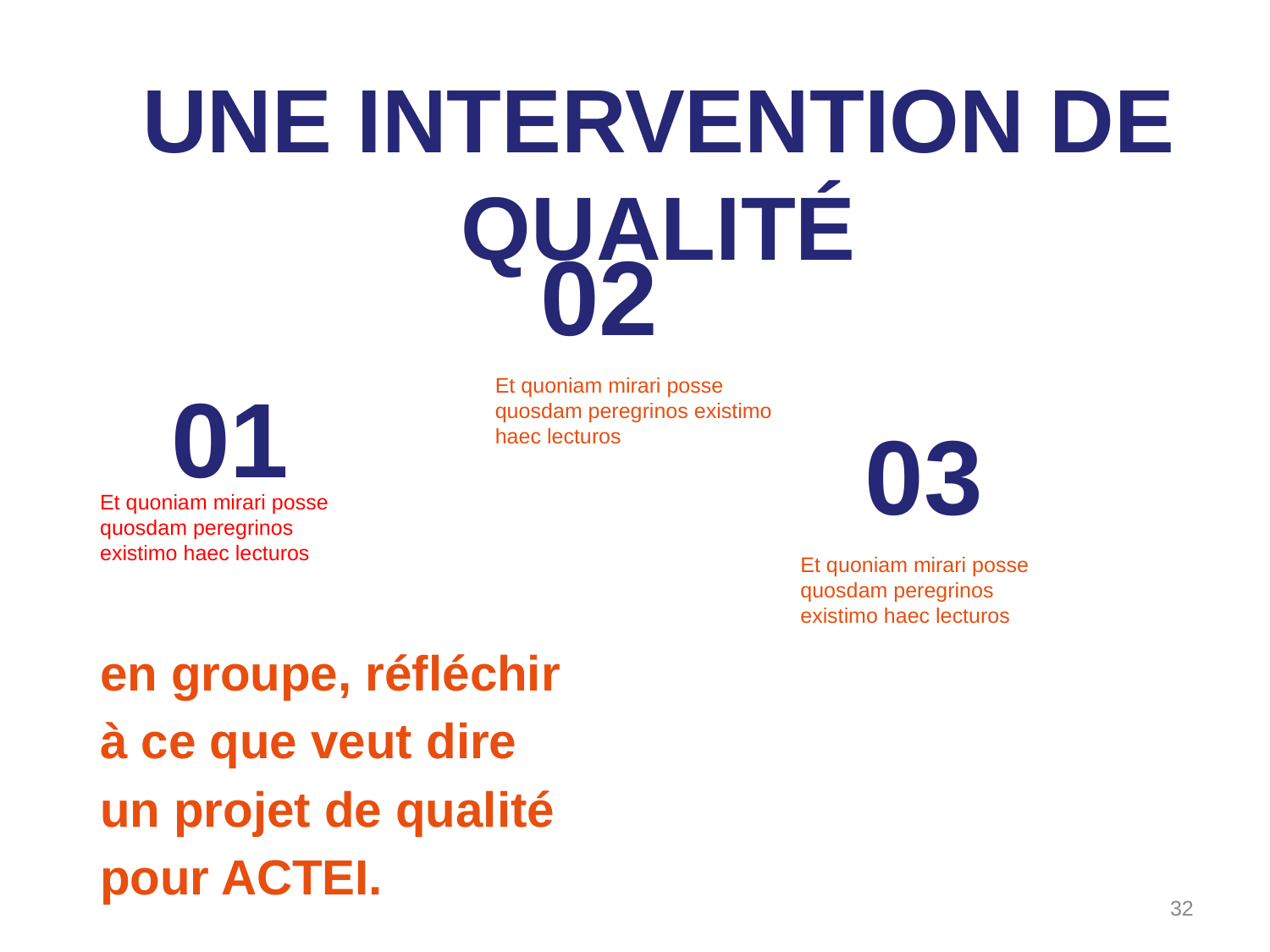

UNE INTERVENTION DE QUALITÉ
02

01

Et quoniam mirari posse quosdam peregrinos existimo haec lecturos

03

Et quoniam mirari posse quosdam peregrinos existimo haec lecturos

Et quoniam mirari posse quosdam peregrinos existimo haec lecturos

en groupe, réfléchir à ce que veut dire un projet de qualité pour ACTEI.
32